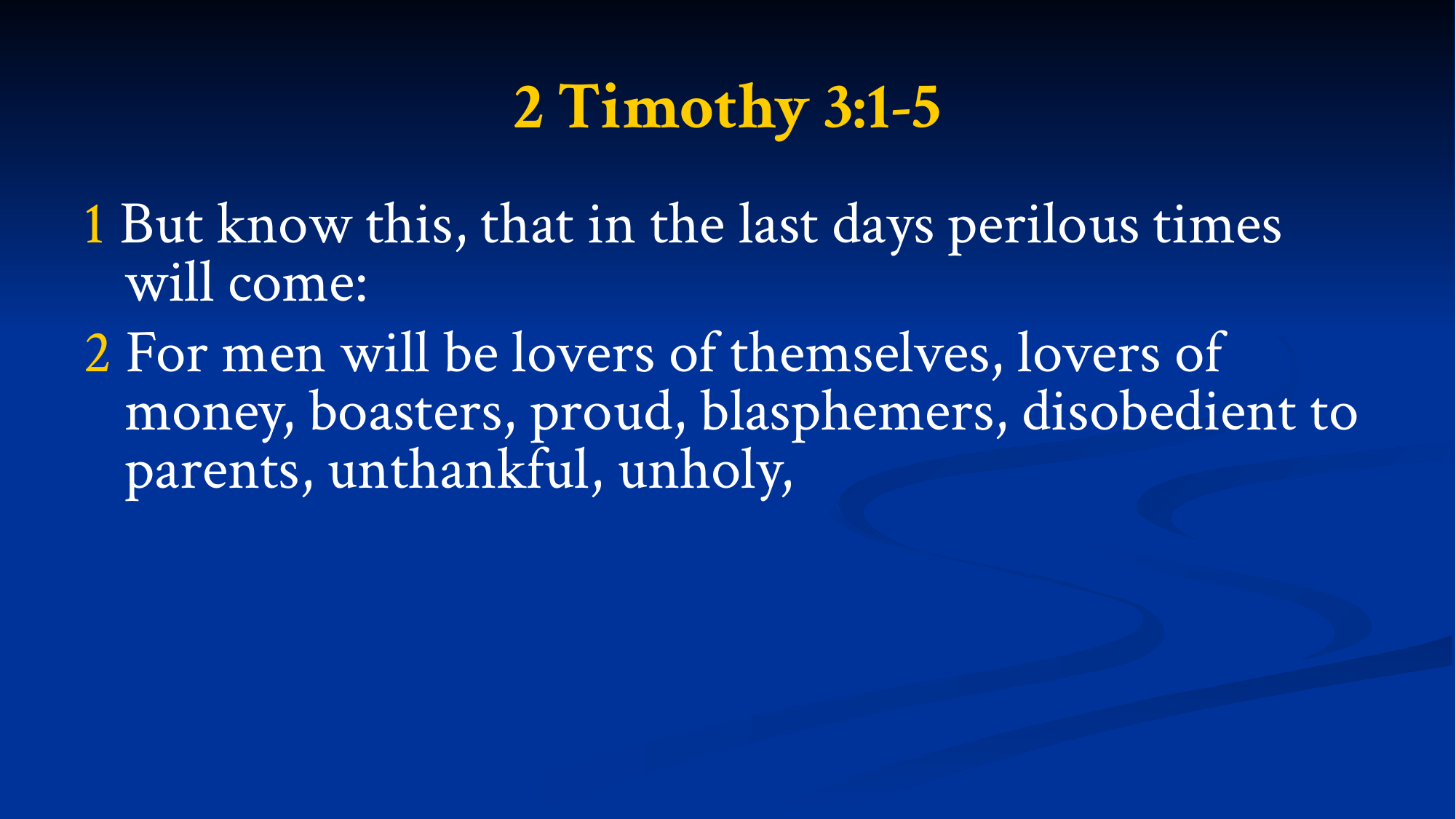

# 2 Timothy 3:1-5
1 But know this, that in the last days perilous times will come:
2 For men will be lovers of themselves, lovers of money, boasters, proud, blasphemers, disobedient to parents, unthankful, unholy,